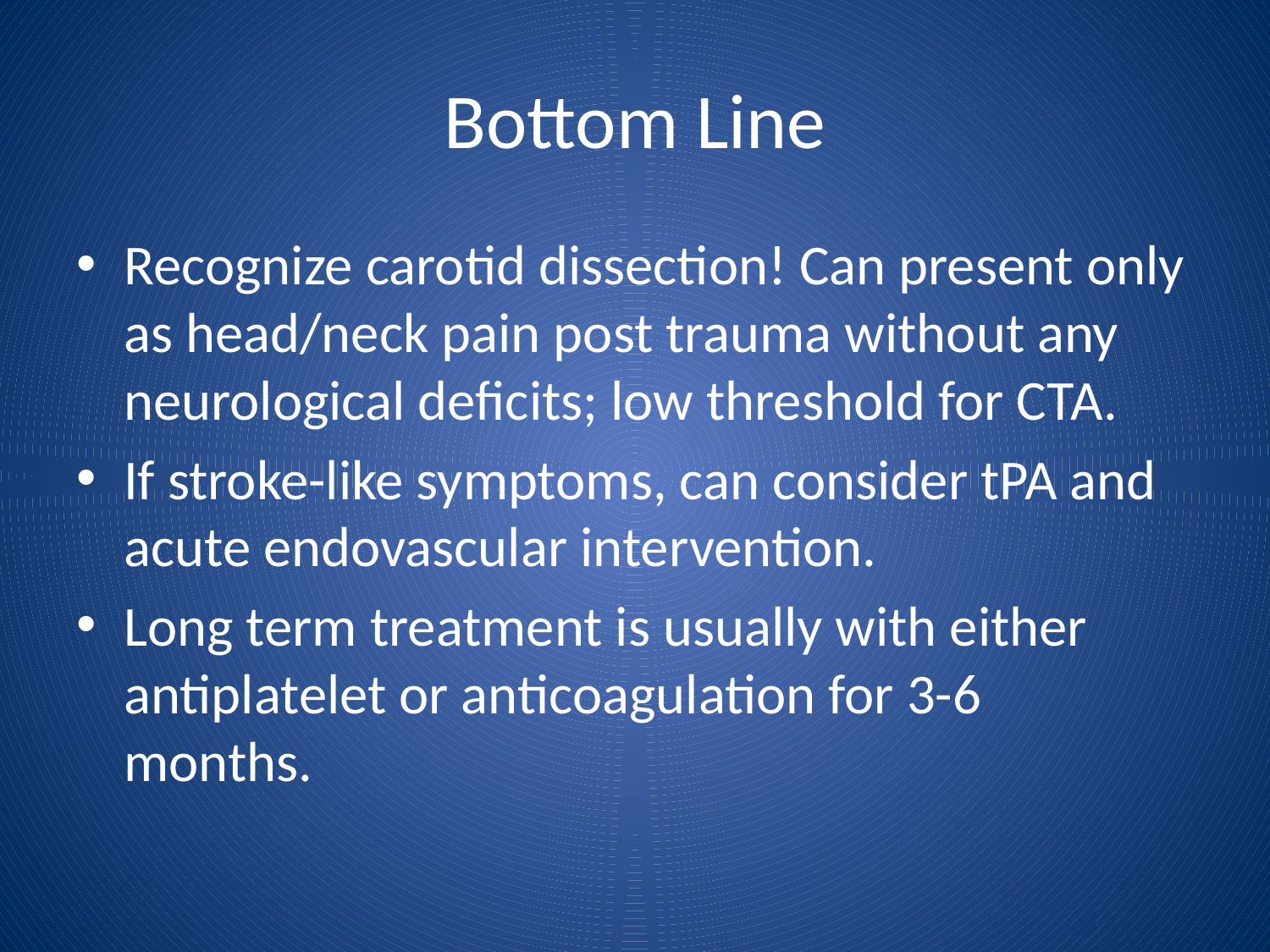

# Bottom Line
Recognize carotid dissection! Can present only as head/neck pain post trauma without any neurological deficits; low threshold for CTA.
If stroke-like symptoms, can consider tPA and acute endovascular intervention.
Long term treatment is usually with either antiplatelet or anticoagulation for 3-6 months.